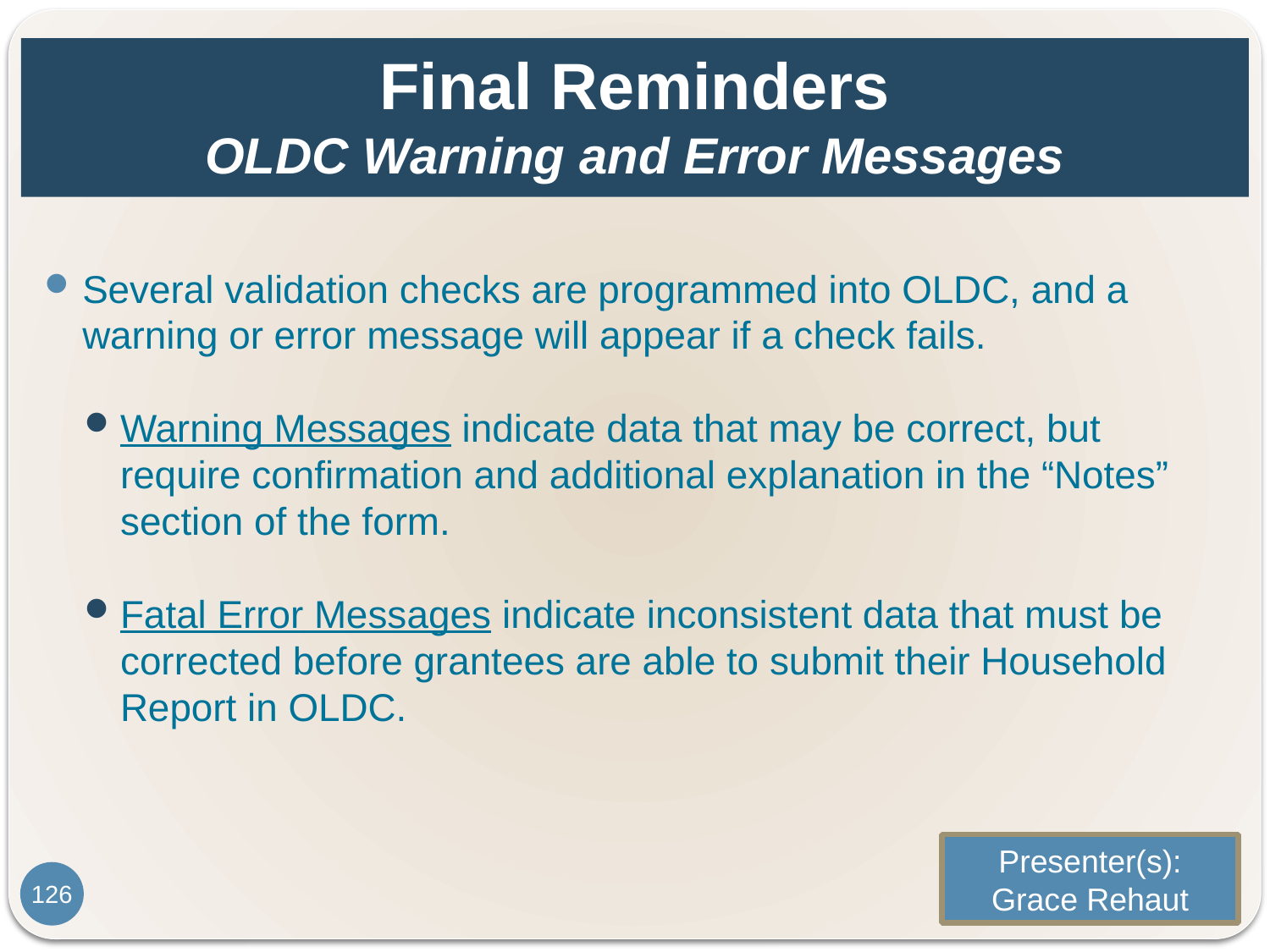

# Final Reminders OLDC Warning and Error Messages

Several validation checks are programmed into OLDC, and a warning or error message will appear if a check fails.

Warning Messages indicate data that may be correct, but require confirmation and additional explanation in the “Notes” section of the form.

Fatal Error Messages indicate inconsistent data that must be corrected before grantees are able to submit their Household Report in OLDC.

Presenter(s):
Grace Rehaut
126